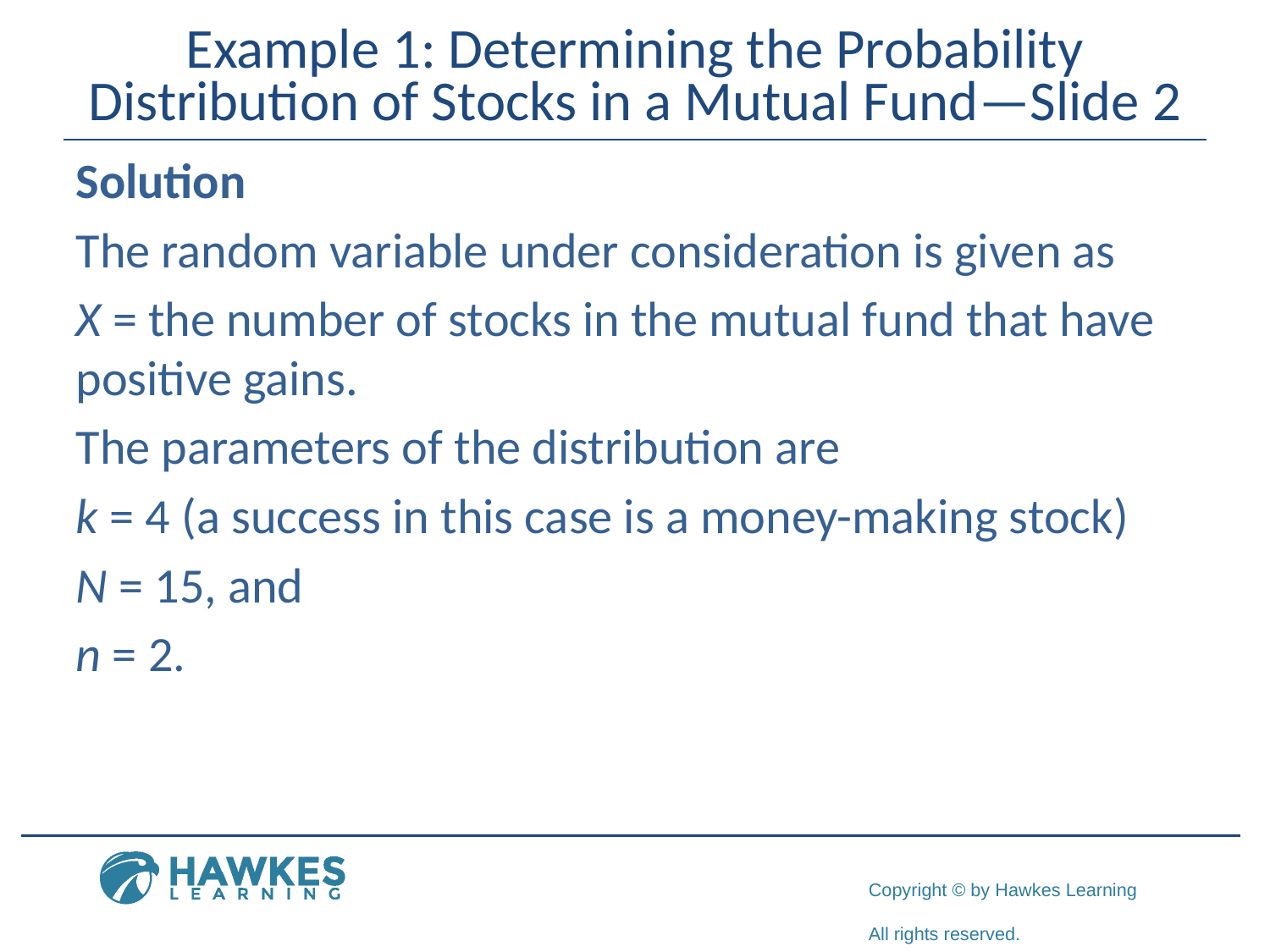

# Example 1: Determining the Probability Distribution of Stocks in a Mutual Fund—Slide 2
Solution
The random variable under consideration is given as
X = the number of stocks in the mutual fund that have positive gains.
The parameters of the distribution are
k = 4 (a success in this case is a money-making stock)
N = 15, and
n = 2.